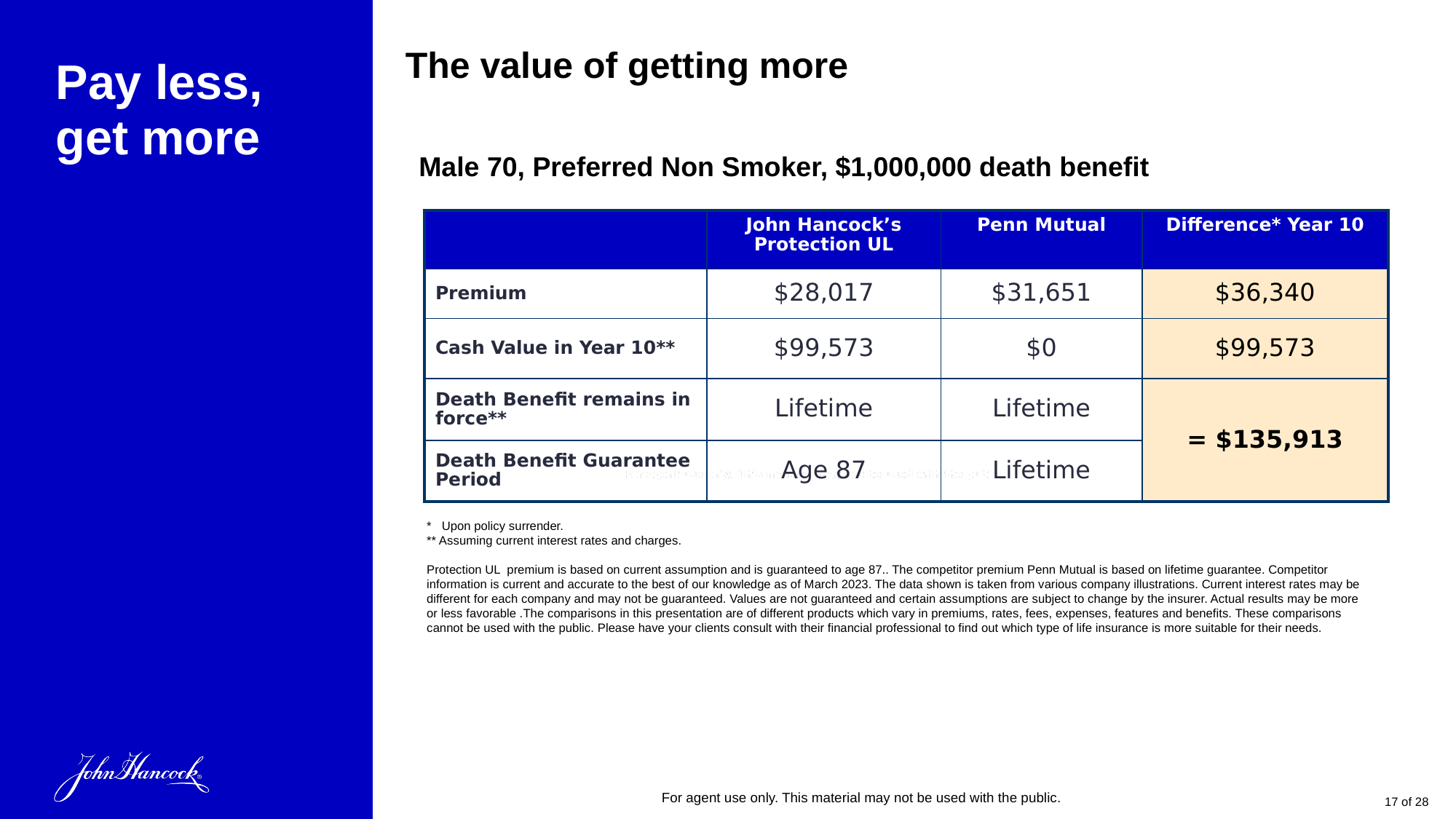

The value of getting more
# Pay less, get more
Male 70, Preferred Non Smoker, $1,000,000 death benefit
|  | John Hancock’s Protection UL | Penn Mutual | Difference\* Year 10 |
| --- | --- | --- | --- |
| Premium | $28,017 | $31,651 | $36,340 |
| Cash Value in Year 10\*\* | $99,573 | $0 | $99,573 |
| Death Benefit remains in force\*\* | Lifetime | Lifetime | = $135,913 |
| Death Benefit Guarantee Period | Age 87 | Lifetime |  |

*   Upon policy surrender.
** Assuming current interest rates and charges.

Protection UL  premium is based on current assumption and is guaranteed to age 87.. The competitor premium Penn Mutual is based on lifetime guarantee. Competitor information is current and accurate to the best of our knowledge as of March 2023. The data shown is taken from various company illustrations. Current interest rates may be different for each company and may not be guaranteed. Values are not guaranteed and certain assumptions are subject to change by the insurer. Actual results may be more or less favorable .The comparisons in this presentation are of different products which vary in premiums, rates, fees, expenses, features and benefits. These comparisons cannot be used with the public. Please have your clients consult with their financial professional to find out which type of life insurance is more suitable for their needs.

17 of 28